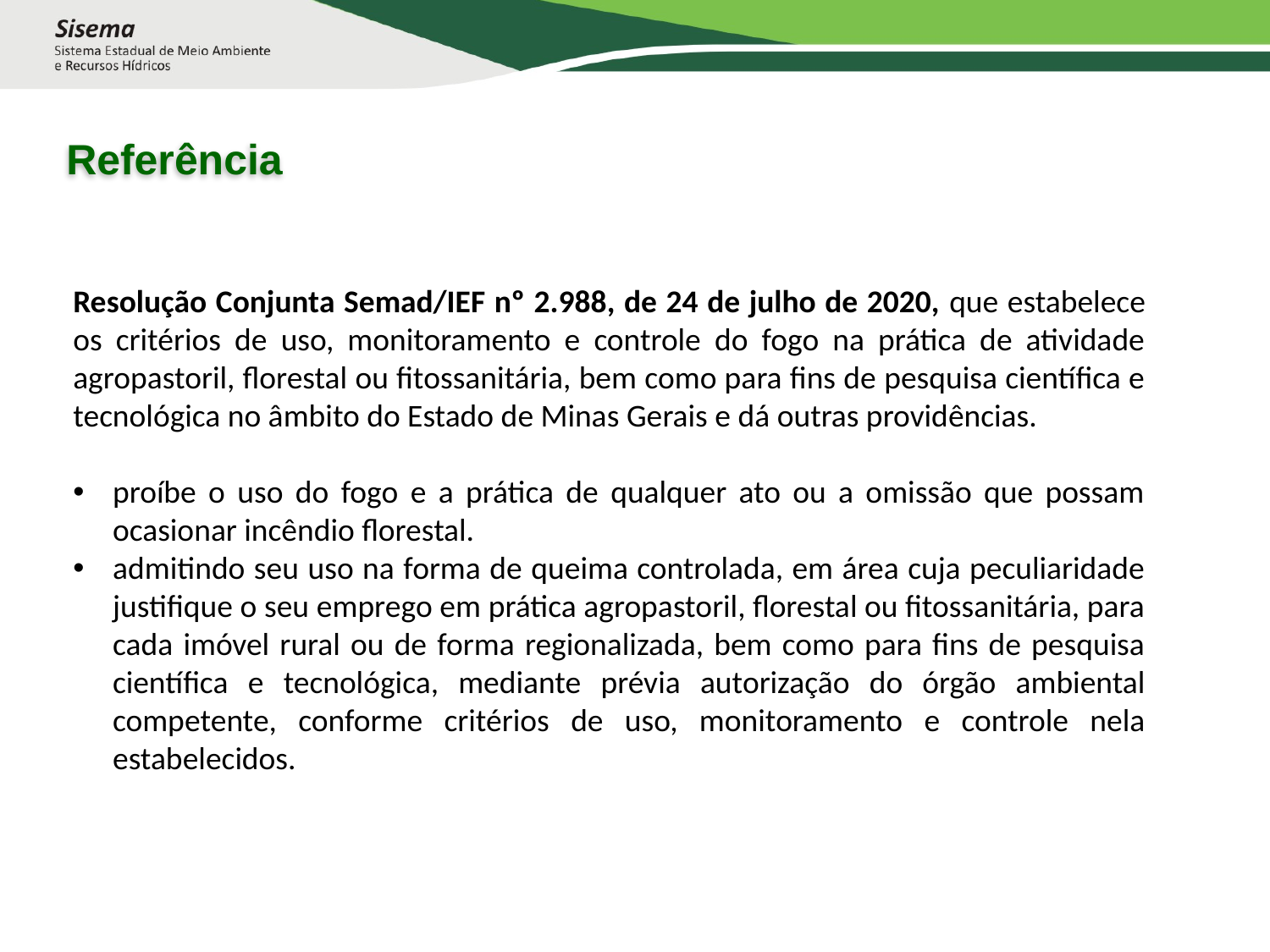

Referência
Resolução Conjunta Semad/IEF nº 2.988, de 24 de julho de 2020, que estabelece os critérios de uso, monitoramento e controle do fogo na prática de atividade agropastoril, florestal ou fitossanitária, bem como para fins de pesquisa científica e tecnológica no âmbito do Estado de Minas Gerais e dá outras providências.

proíbe o uso do fogo e a prática de qualquer ato ou a omissão que possam ocasionar incêndio florestal.
admitindo seu uso na forma de queima controlada, em área cuja peculiaridade justifique o seu emprego em prática agropastoril, florestal ou fitossanitária, para cada imóvel rural ou de forma regionalizada, bem como para fins de pesquisa científica e tecnológica, mediante prévia autorização do órgão ambiental competente, conforme critérios de uso, monitoramento e controle nela estabelecidos.